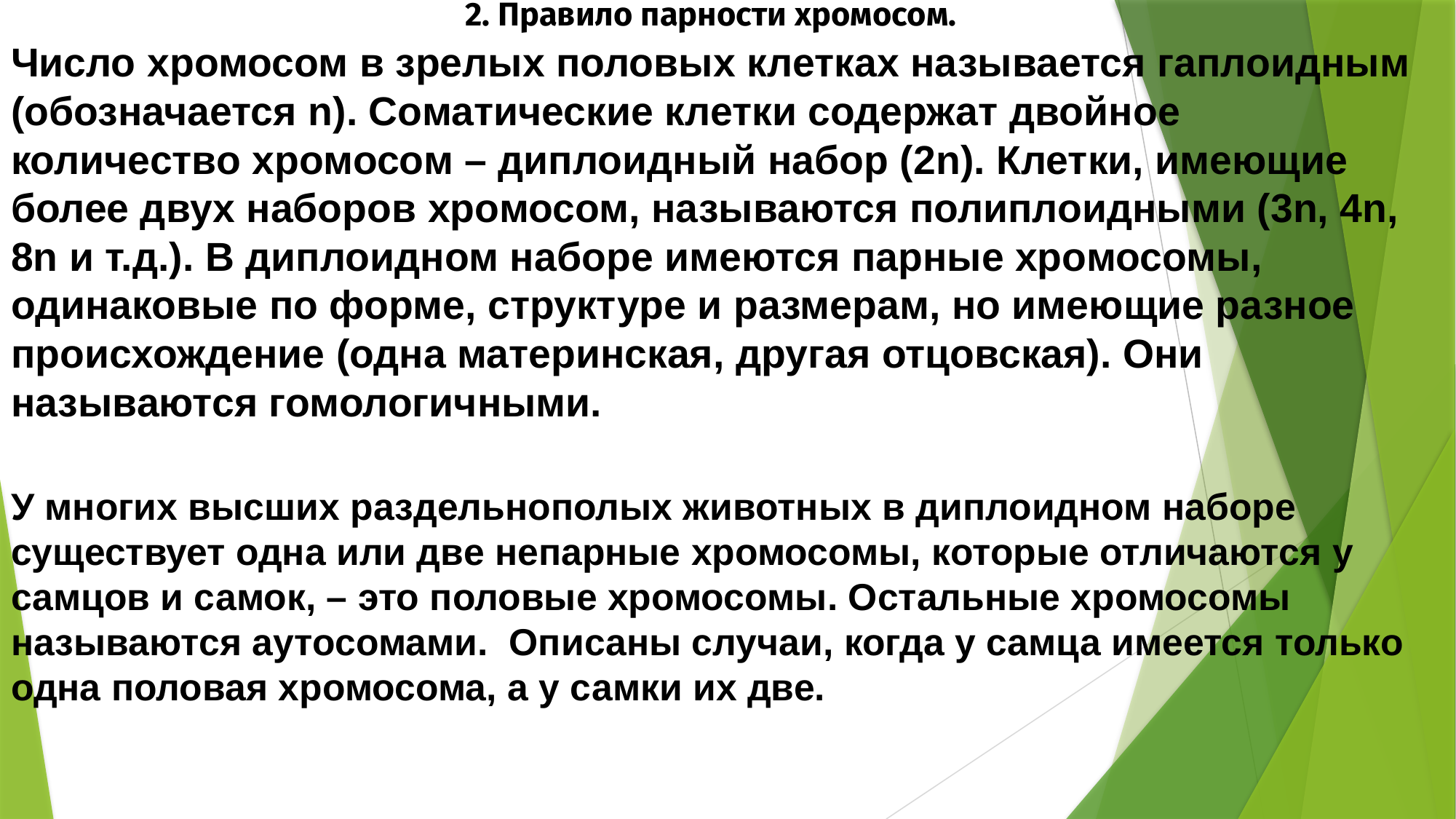

2. Правило парности хромосом.
Число хромосом в зрелых половых клетках называется гаплоидным (обозначается n). Соматические клетки содержат двойное количество хромосом – диплоидный набор (2n). Клетки, имеющие более двух наборов хромосом, называются полиплоидными (3n, 4n, 8n и т.д.). В диплоидном наборе имеются парные хромосомы, одинаковые по форме, структуре и размерам, но имеющие разное происхождение (одна материнская, другая отцовская). Они называются гомологичными.

У многих высших раздельнополых животных в диплоидном наборе существует одна или две непарные хромосомы, которые отличаются у самцов и самок, – это половые хромосомы. Остальные хромосомы называются аутосомами.  Описаны случаи, когда у самца имеется только одна половая хромосома, а у самки их две.
#